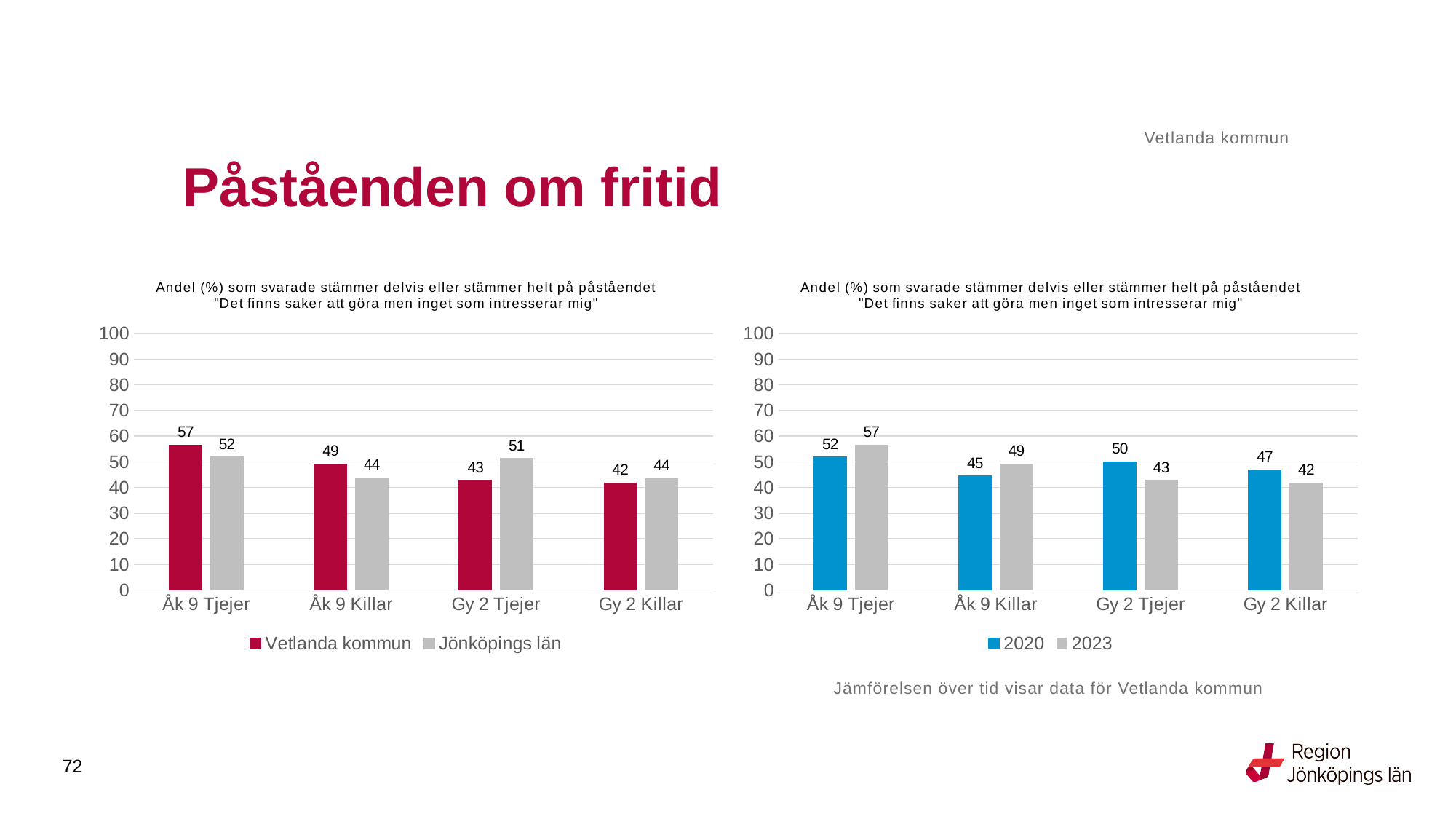

Vetlanda kommun
# Påståenden om fritid

### Chart: Andel (%) som svarade stämmer delvis eller stämmer helt på påståendet "Det finns saker att göra men inget som intresserar mig"

| Category | Vetlanda kommun | Jönköpings län |
|---|---|---|
| Åk 9 Tjejer | 56.5517 | 51.8979 |
| Åk 9 Killar | 49.2308 | 43.8347 |
| Gy 2 Tjejer | 42.8571 | 51.3646 |
| Gy 2 Killar | 41.8182 | 43.5461 |

### Chart: Andel (%) som svarade stämmer delvis eller stämmer helt på påståendet "Det finns saker att göra men inget som intresserar mig"

| Category | 2020 | 2023 |
|---|---|---|
| Åk 9 Tjejer | 51.8519 | 56.5517 |
| Åk 9 Killar | 44.5378 | 49.2308 |
| Gy 2 Tjejer | 50.0 | 42.8571 |
| Gy 2 Killar | 46.8966 | 41.8182 |
Jämförelsen över tid visar data för Vetlanda kommun
72